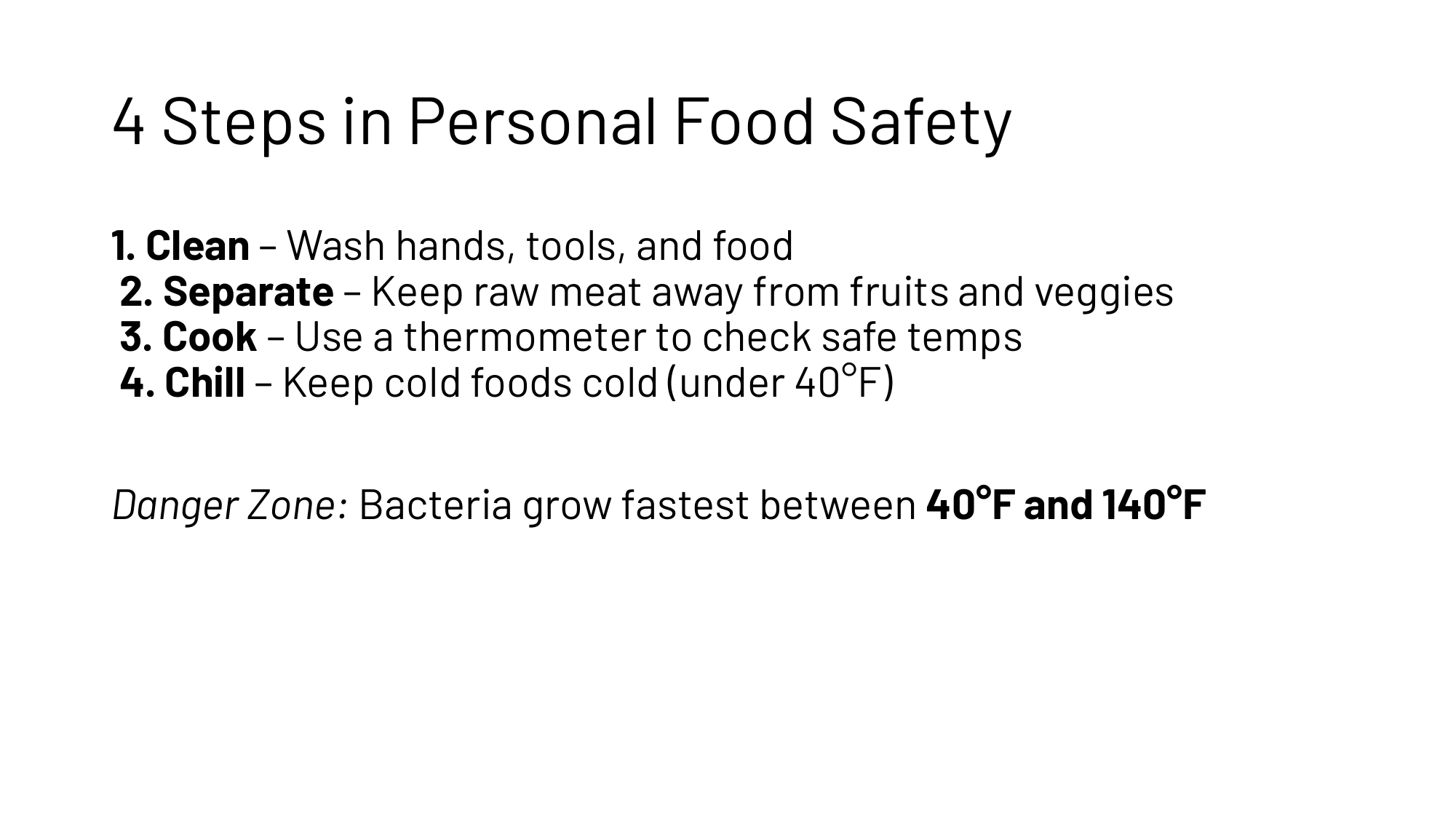

# 4 Steps in Personal Food Safety
1. Clean – Wash hands, tools, and food
 2. Separate – Keep raw meat away from fruits and veggies
 3. Cook – Use a thermometer to check safe temps
 4. Chill – Keep cold foods cold (under 40°F)

Danger Zone: Bacteria grow fastest between 40°F and 140°F